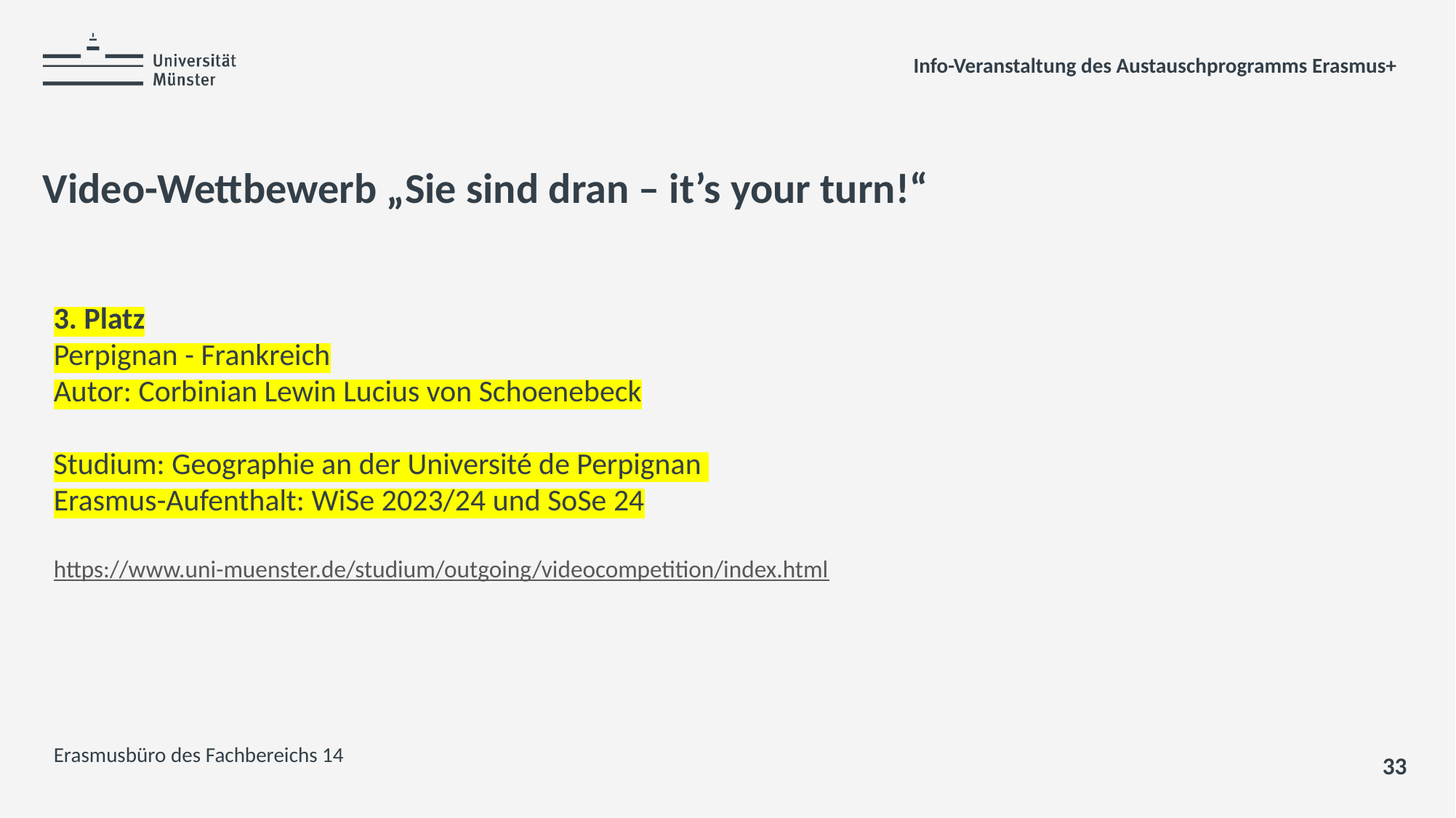

Info-Veranstaltung des Austauschprogramms Erasmus+
# Video-Wettbewerb „Sie sind dran – it’s your turn!“
3. Platz
Perpignan - Frankreich
Autor: Corbinian Lewin Lucius von Schoenebeck

Studium: Geographie an der Université de Perpignan
Erasmus-Aufenthalt: WiSe 2023/24 und SoSe 24

https://www.uni-muenster.de/studium/outgoing/videocompetition/index.html

Erasmusbüro des Fachbereichs 14
33